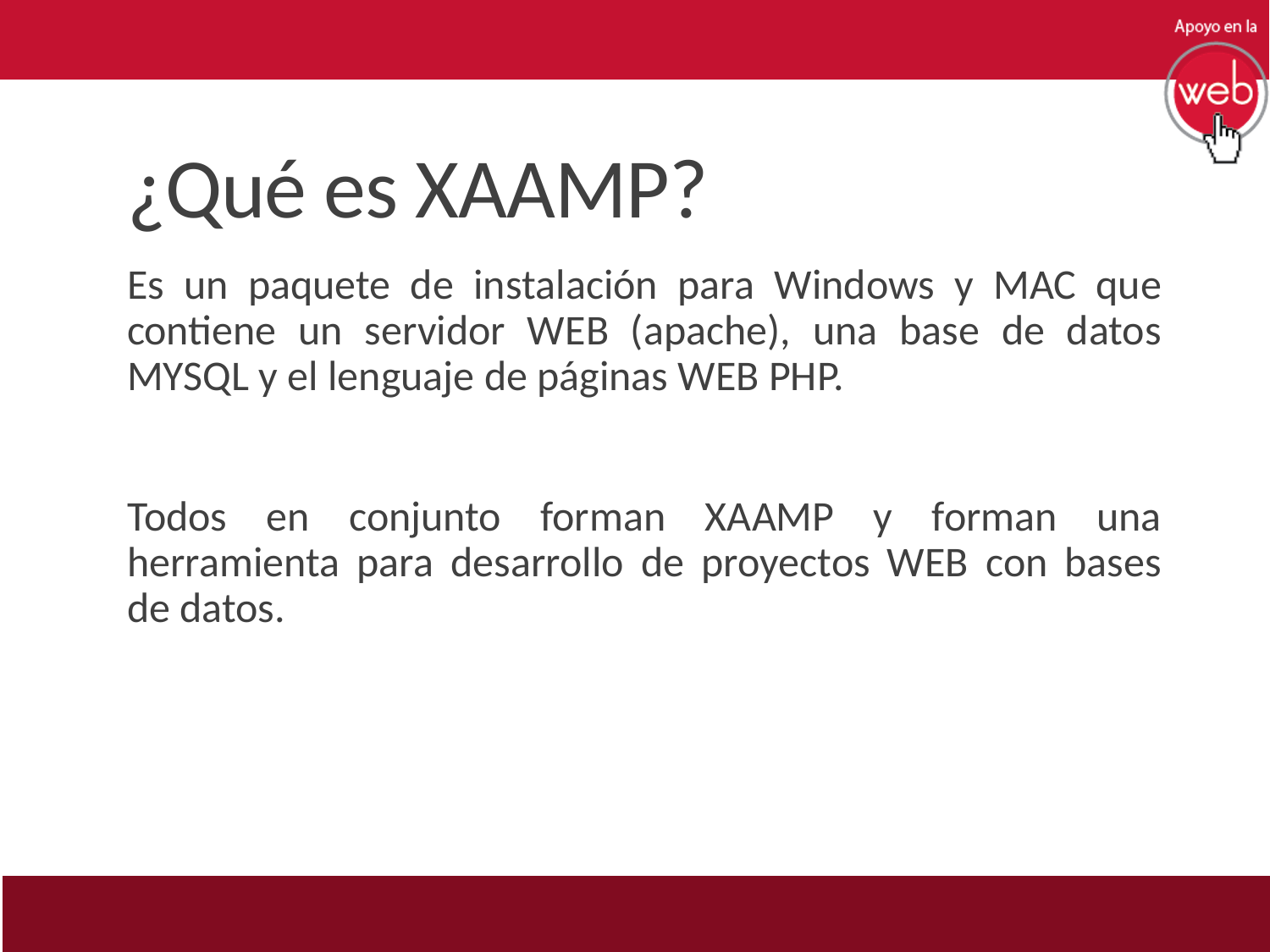

# ¿Qué es XAAMP?
Es un paquete de instalación para Windows y MAC que contiene un servidor WEB (apache), una base de datos MYSQL y el lenguaje de páginas WEB PHP.

Todos en conjunto forman XAAMP y forman una herramienta para desarrollo de proyectos WEB con bases de datos.